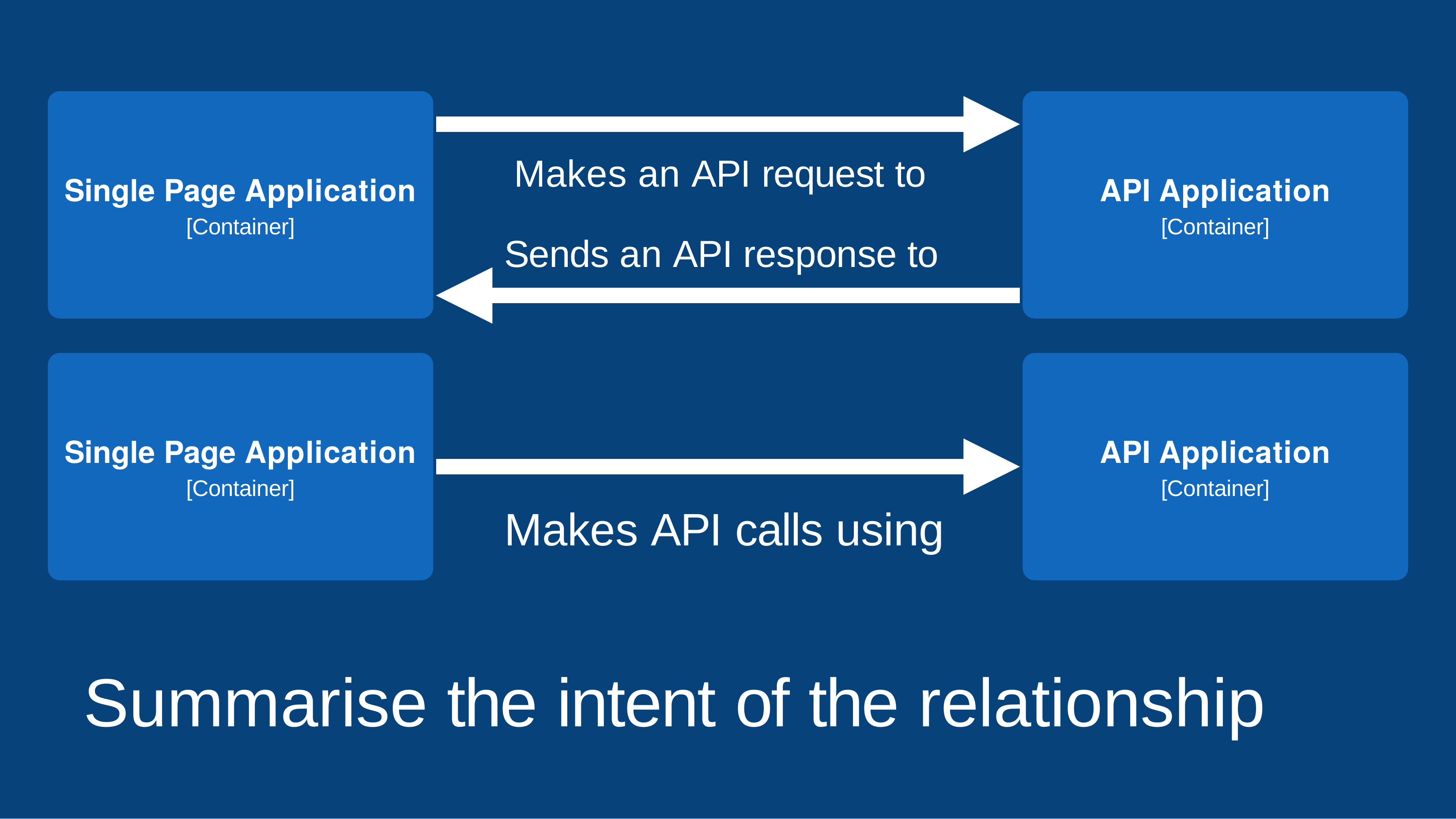

# Makes an API request to
Sends an API response to
Single Page Application
[Container]
API Application
[Container]

Single Page Application
[Container]
API Application
[Container]

Makes API calls using
Summarise the intent of the relationship